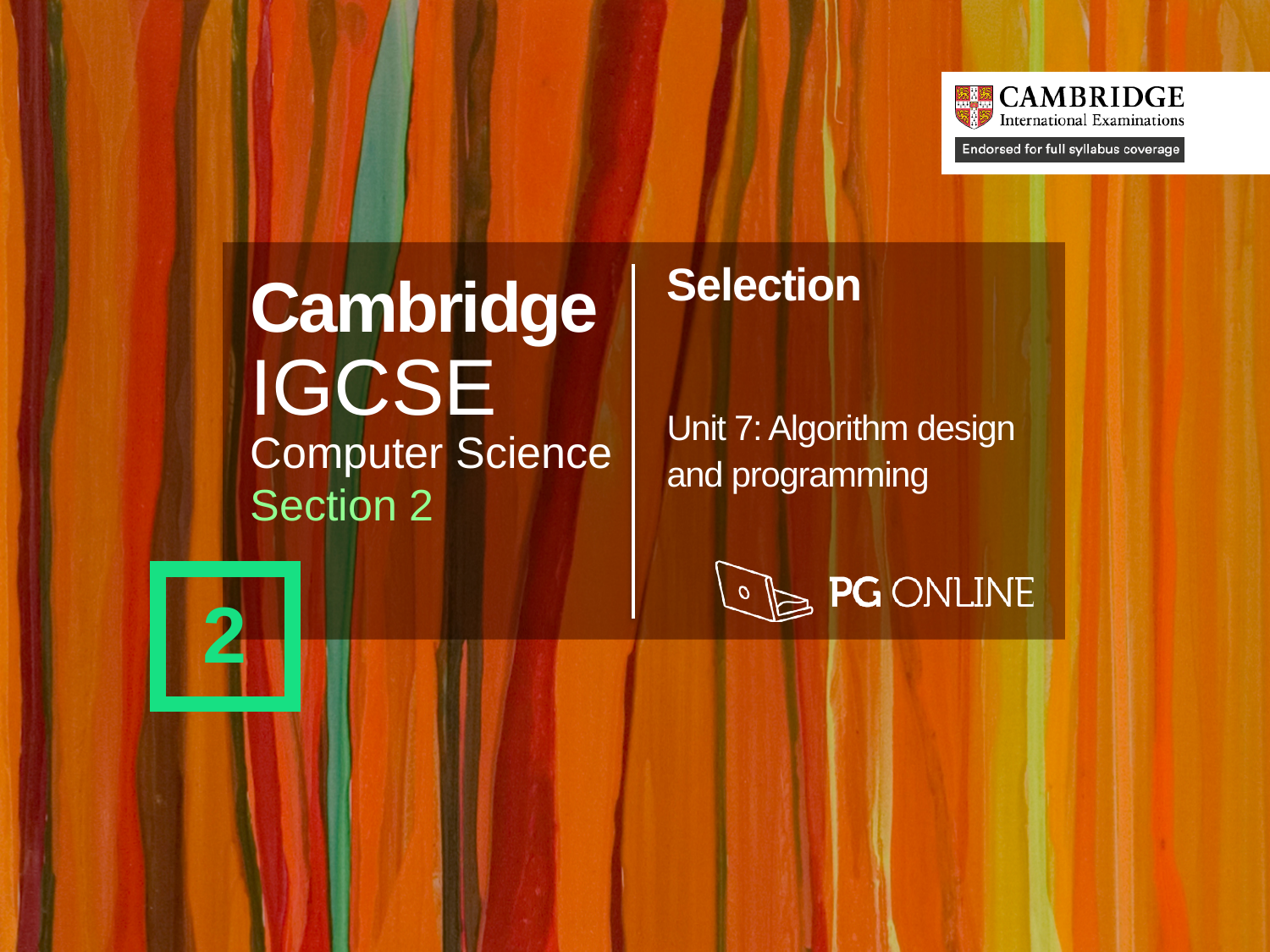

Cambridge
IGCSE
Computer Science
Section 2

Selection

Unit 7: Algorithm design and programming
2